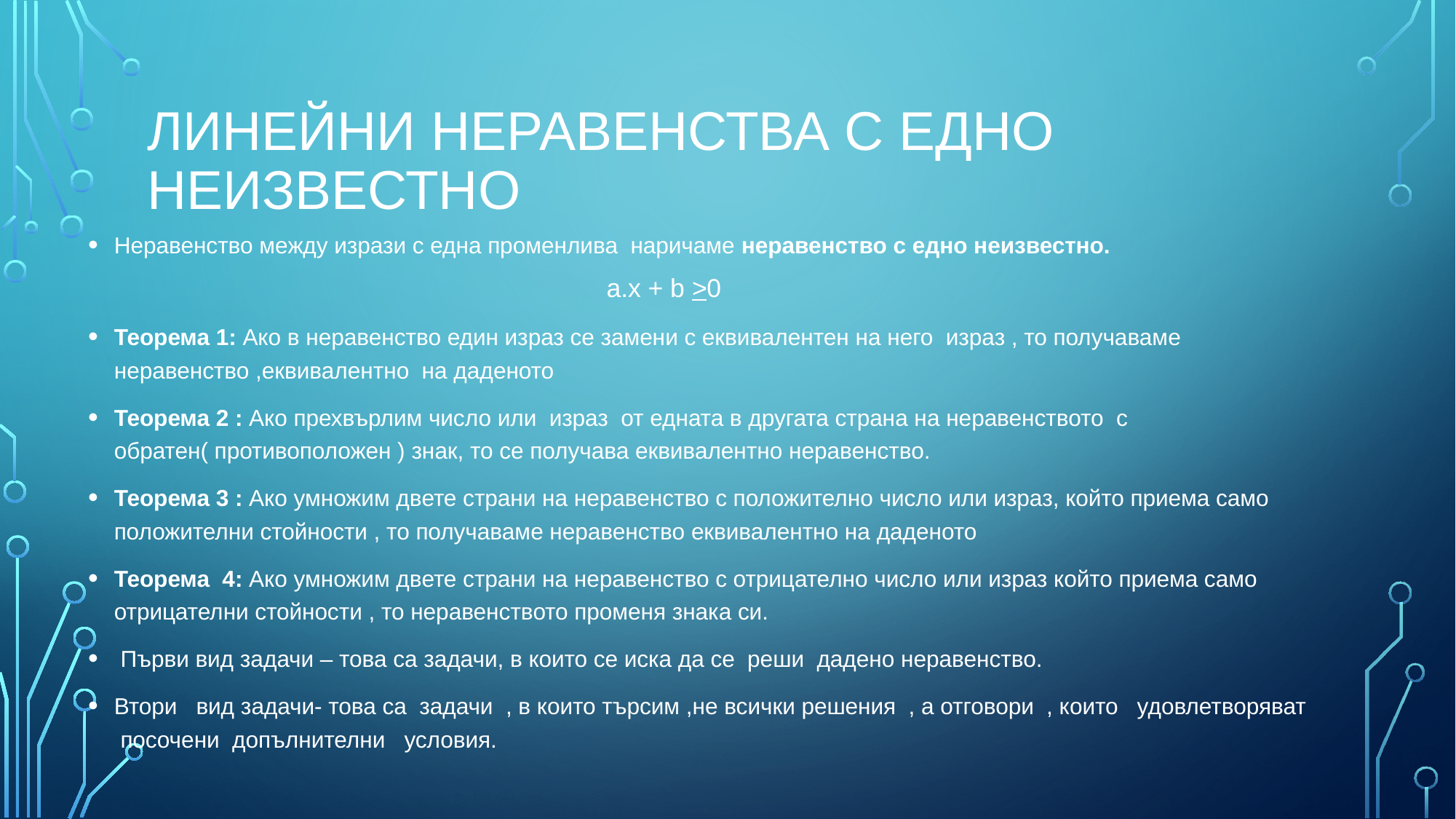

# Линейни неравенства с едно неизвестно
Неравенство между изрази с една променлива  наричаме неравенство с едно неизвестно.
				а.x + b >0
Теорема 1: Ако в неравенство един израз се замени с еквивалентен на него  израз , то получаваме неравенство ,еквивалентно  на даденото
Теорема 2 : Ако прехвърлим число или  израз  от едната в другата страна на неравенството  с обратен( противоположен ) знак, то се получава еквивалентно неравенство.
Теорема 3 : Ако умножим двете страни на неравенство с положително число или израз, който приема само положителни стойности , то получаваме неравенство еквивалентно на даденото
Теорема  4: Ако умножим двете страни на неравенство с отрицателно число или израз който приема само отрицателни стойности , то неравенството променя знака си.
 Първи вид задачи – това са задачи, в които се иска да се  реши  дадено неравенство.
Втори   вид задачи- това са  задачи  , в които търсим ,не всички решения  , а отговори  , които   удовлетворяват  посочени  допълнителни   условия.